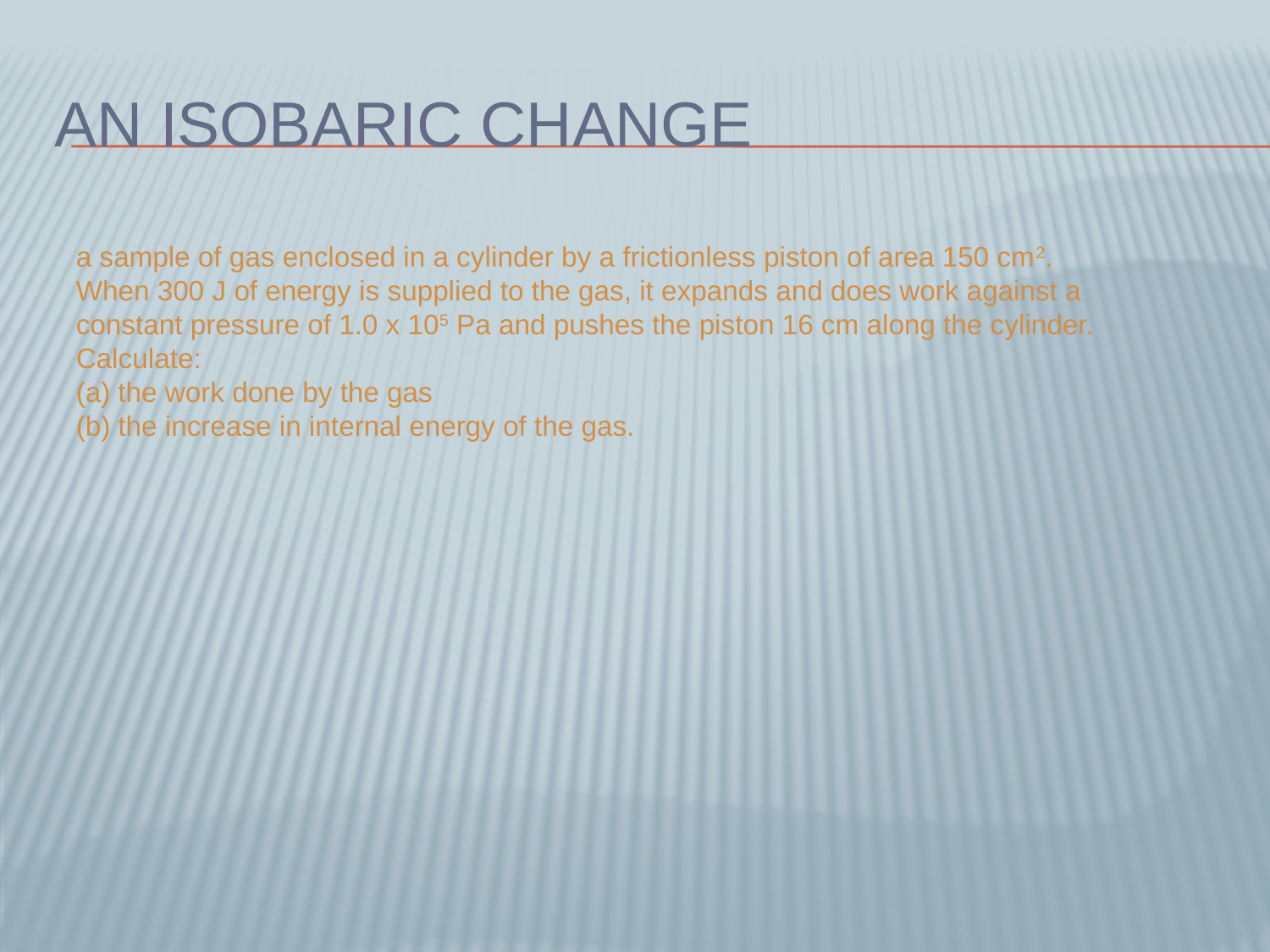

# An isobaric change
a sample of gas enclosed in a cylinder by a frictionless piston of area 150 cm2.
When 300 J of energy is supplied to the gas, it expands and does work against a constant pressure of 1.0 x 105 Pa and pushes the piston 16 cm along the cylinder.  Calculate:
(a) the work done by the gas
(b) the increase in internal energy of the gas.